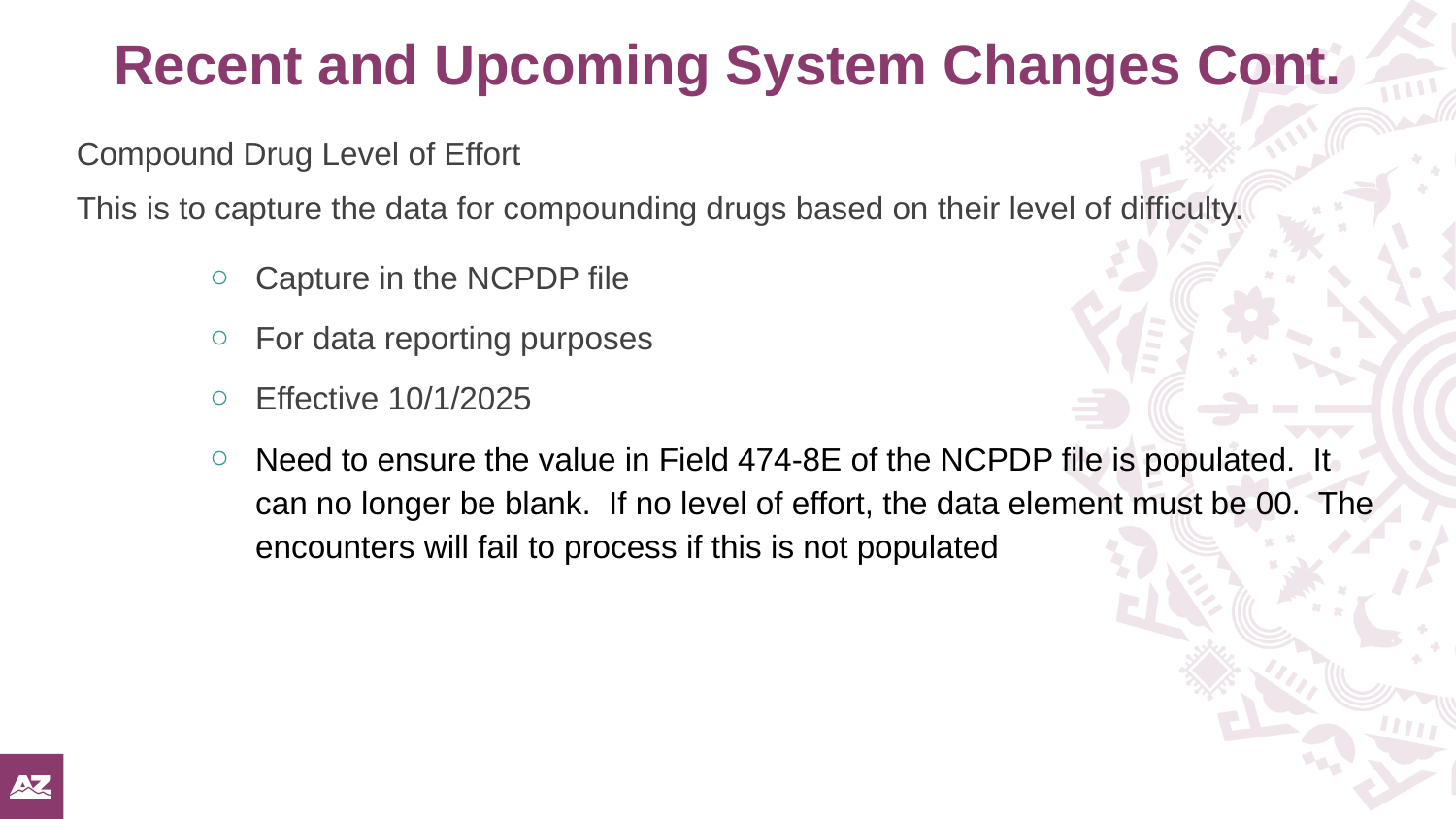

# Recent and Upcoming System Changes Cont.
Compound Drug Level of Effort
This is to capture the data for compounding drugs based on their level of difficulty.
Capture in the NCPDP file
For data reporting purposes
Effective 10/1/2025
Need to ensure the value in Field 474-8E of the NCPDP file is populated.  It can no longer be blank.  If no level of effort, the data element must be 00.  The encounters will fail to process if this is not populated